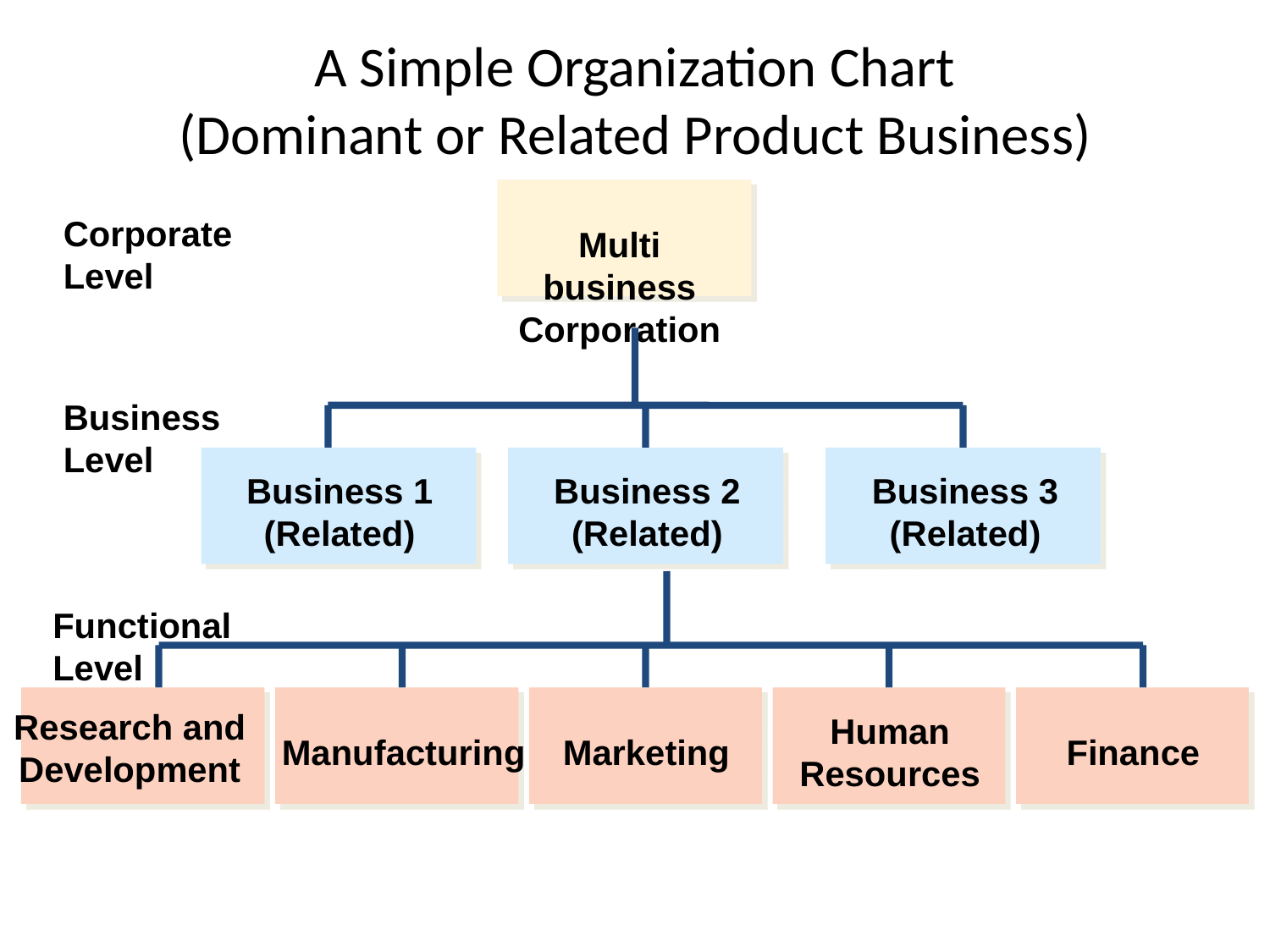

# A Simple Organization Chart (Dominant or Related Product Business)

Corporate
Level
Multi
business
Corporation

Business
Level

Business 1
(Related)
Business 2
(Related)
Business 3
(Related)

Functional
Level

Research and
Development
Human
Resources
Manufacturing
Marketing
Finance